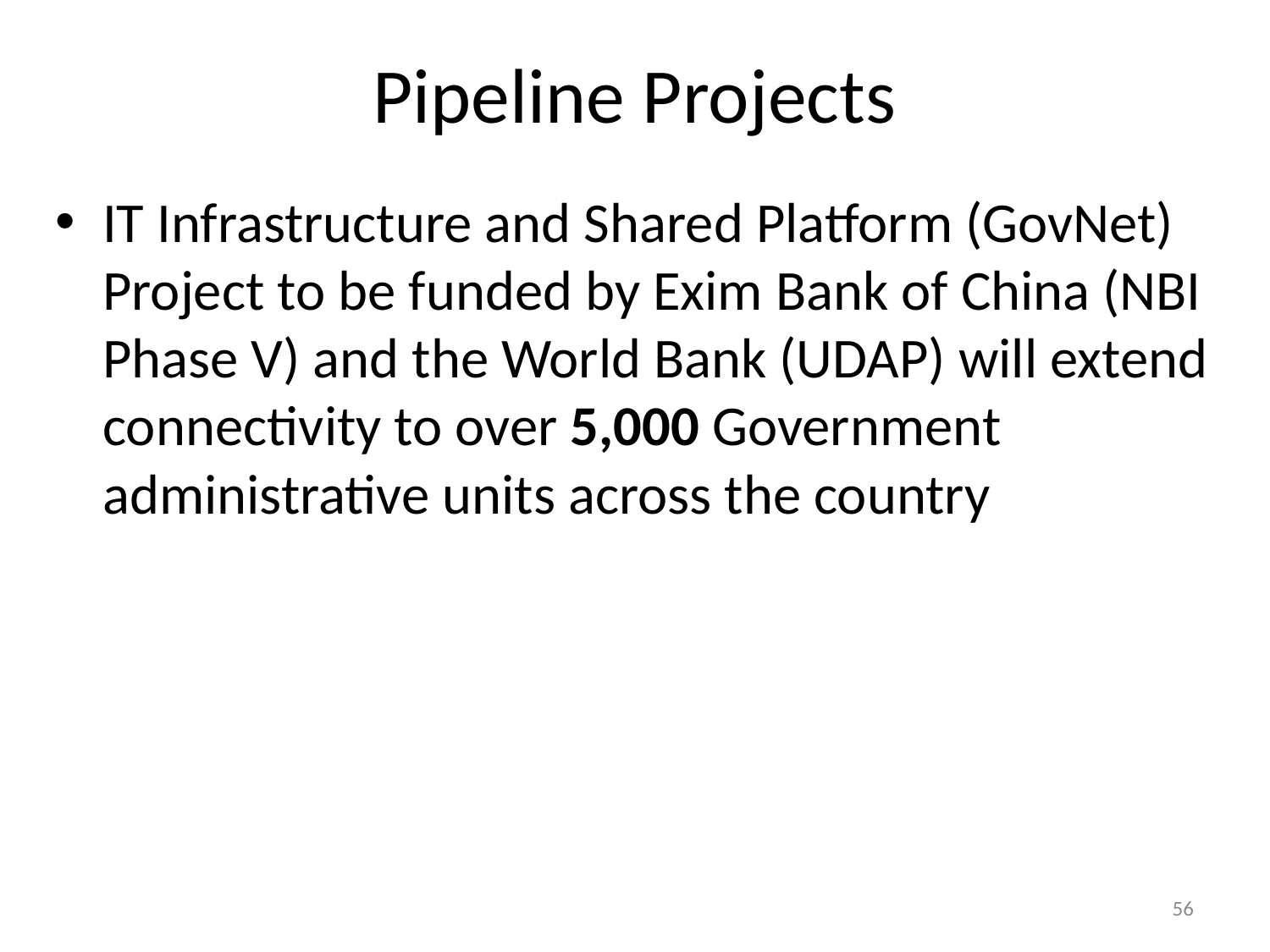

# Pipeline Projects
IT Infrastructure and Shared Platform (GovNet) Project to be funded by Exim Bank of China (NBI Phase V) and the World Bank (UDAP) will extend connectivity to over 5,000 Government administrative units across the country
56